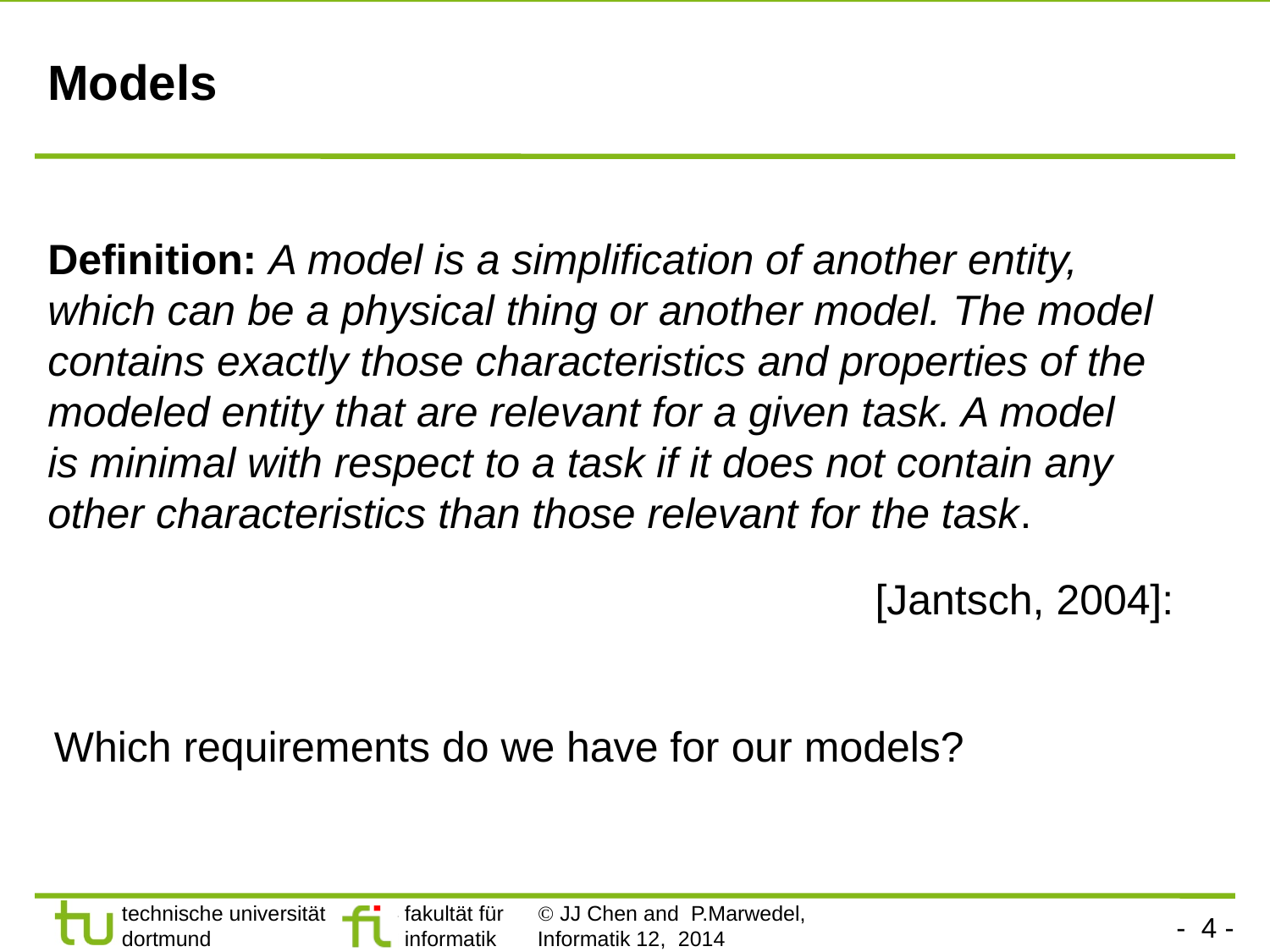

# Models
Definition: A model is a simplification of another entity, which can be a physical thing or another model. The model contains exactly those characteristics and properties of the modeled entity that are relevant for a given task. A model
is minimal with respect to a task if it does not contain any other characteristics than those relevant for the task.
[Jantsch, 2004]:
Which requirements do we have for our models?